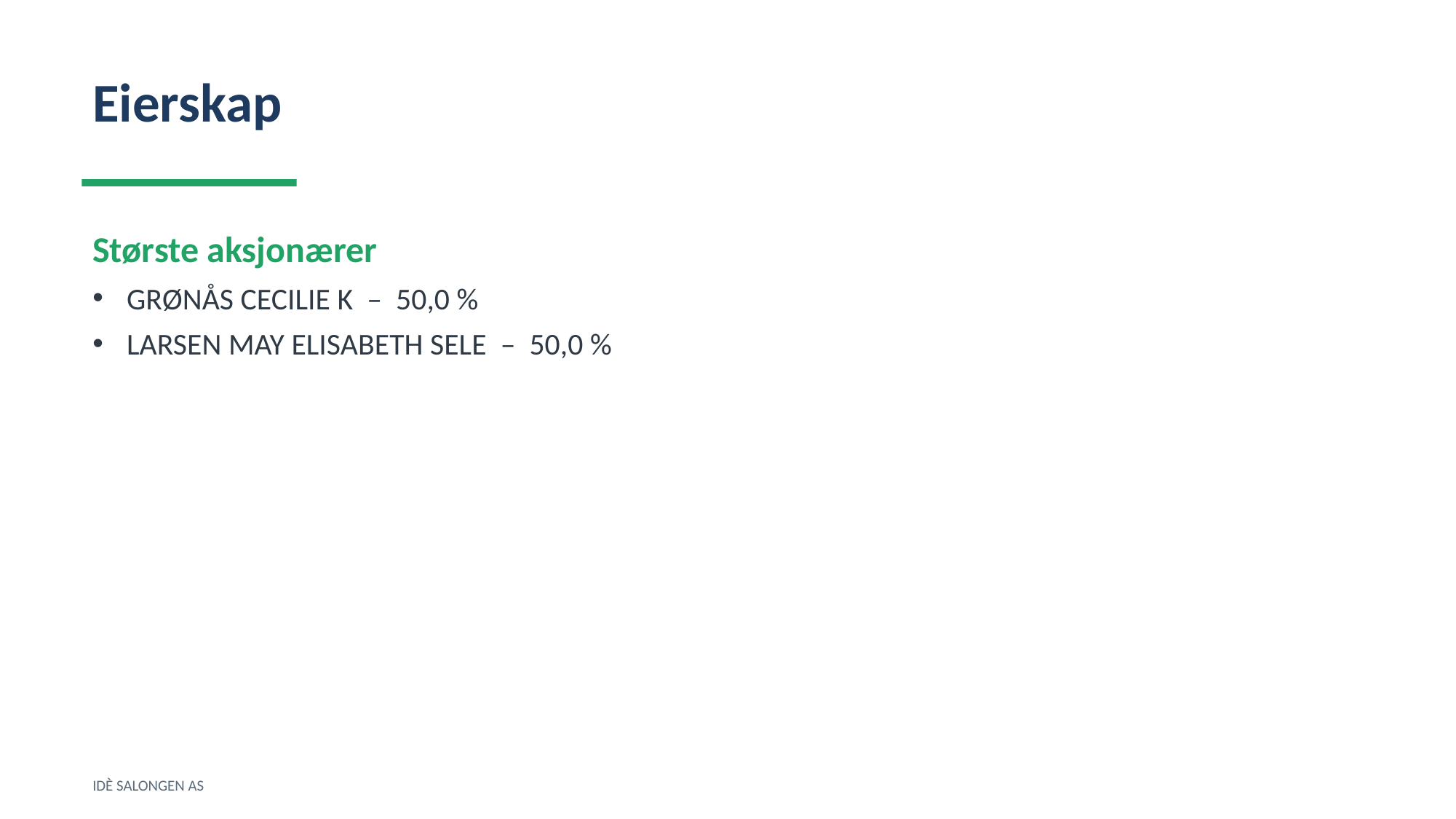

Eierskap

Største aksjonærer
GRØNÅS CECILIE K  –  50,0 %
LARSEN MAY ELISABETH SELE  –  50,0 %
IDÈ SALONGEN AS